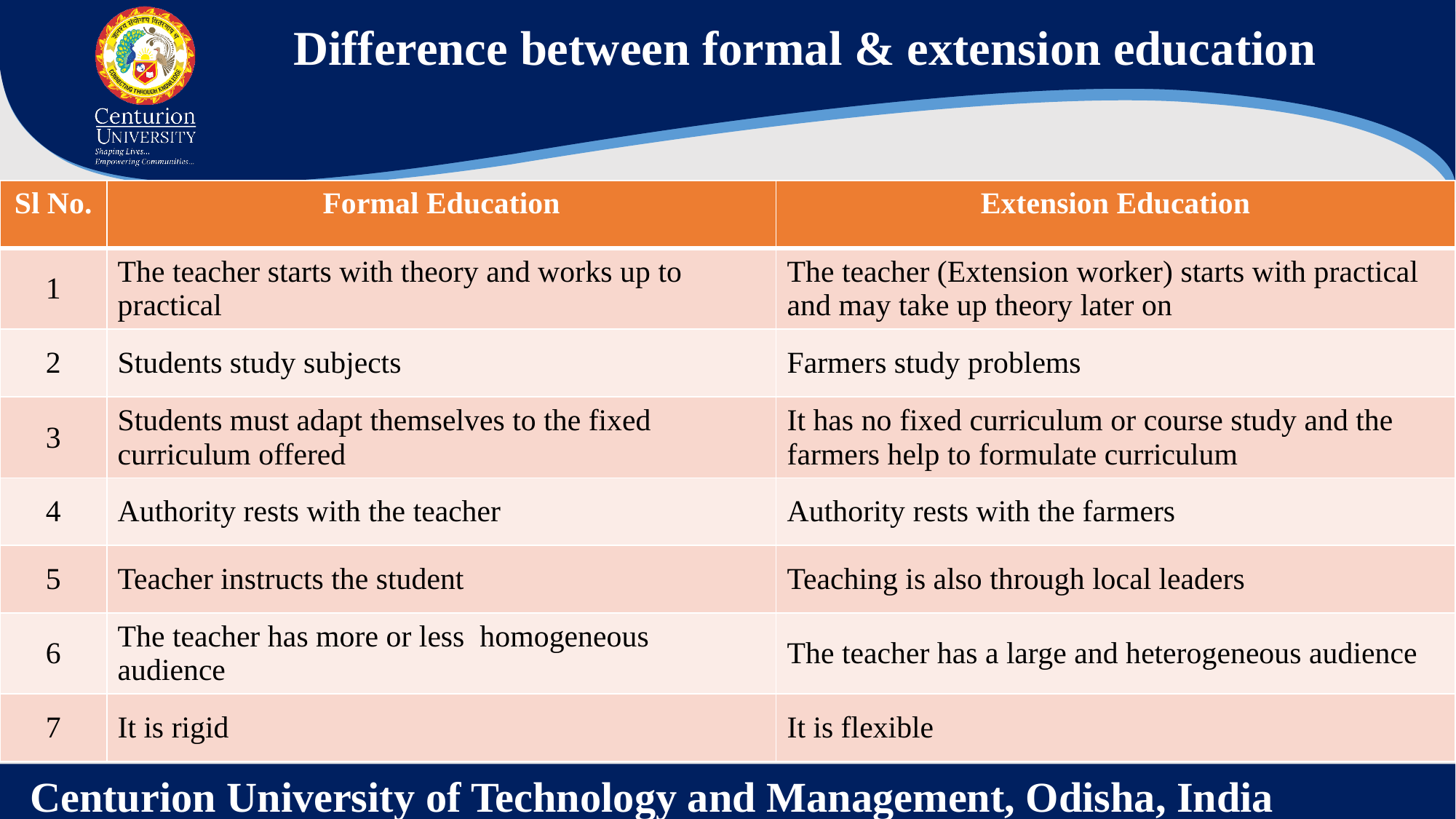

Difference between formal & extension education
| Sl No. | Formal Education | Extension Education |
| --- | --- | --- |
| 1 | The teacher starts with theory and works up to practical | The teacher (Extension worker) starts with practical and may take up theory later on |
| 2 | Students study subjects | Farmers study problems |
| 3 | Students must adapt themselves to the fixed curriculum offered | It has no fixed curriculum or course study and the farmers help to formulate curriculum |
| 4 | Authority rests with the teacher | Authority rests with the farmers |
| 5 | Teacher instructs the student | Teaching is also through local leaders |
| 6 | The teacher has more or less  homogeneous audience | The teacher has a large and heterogeneous audience |
| 7 | It is rigid | It is flexible |